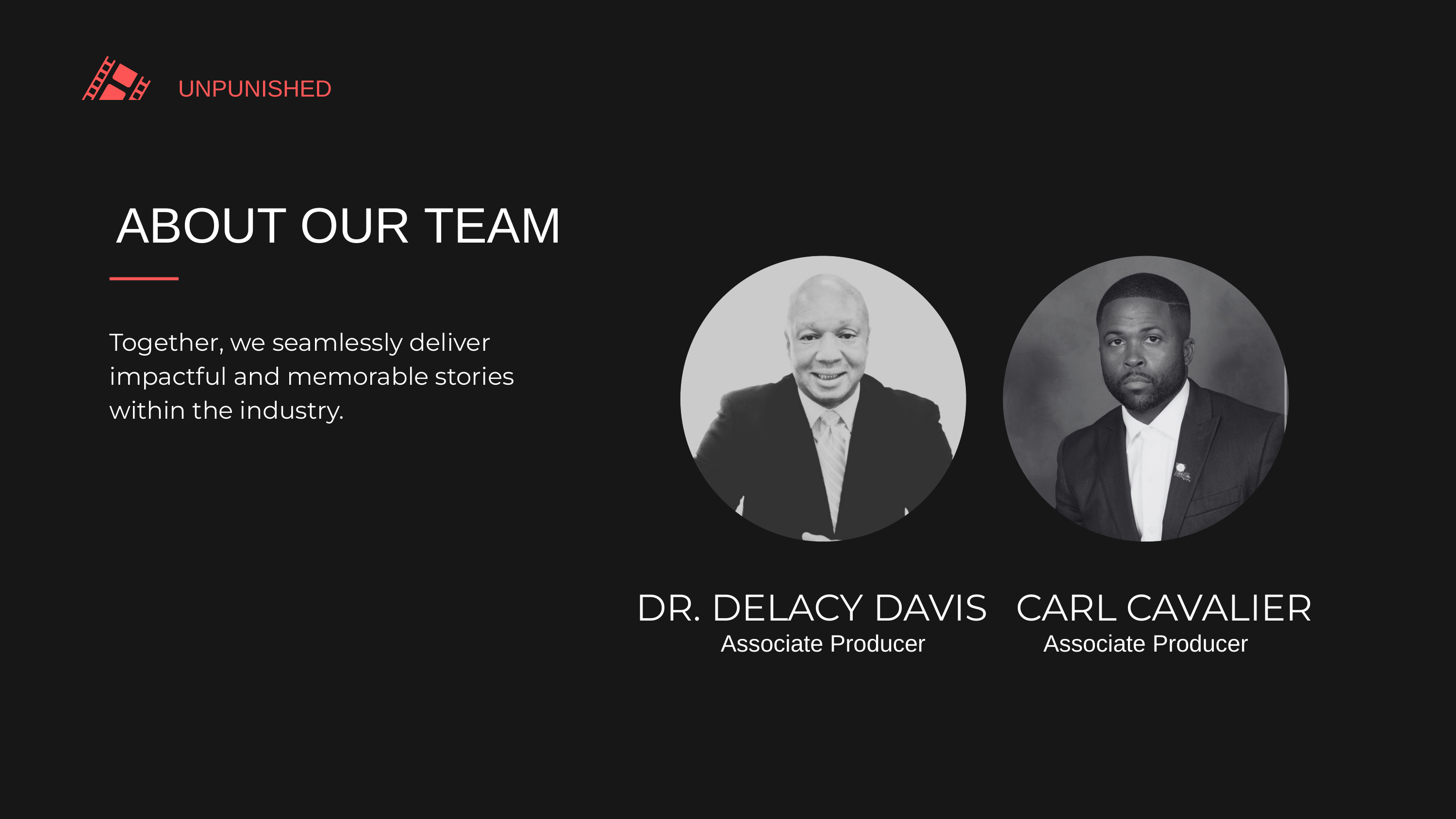

UNPUNISHED
ABOUT OUR TEAM

Together, we seamlessly deliver impactful and memorable stories within the industry.
DR. DELACY DAVIS
CARL CAVALIER
Associate Producer
Associate Producer